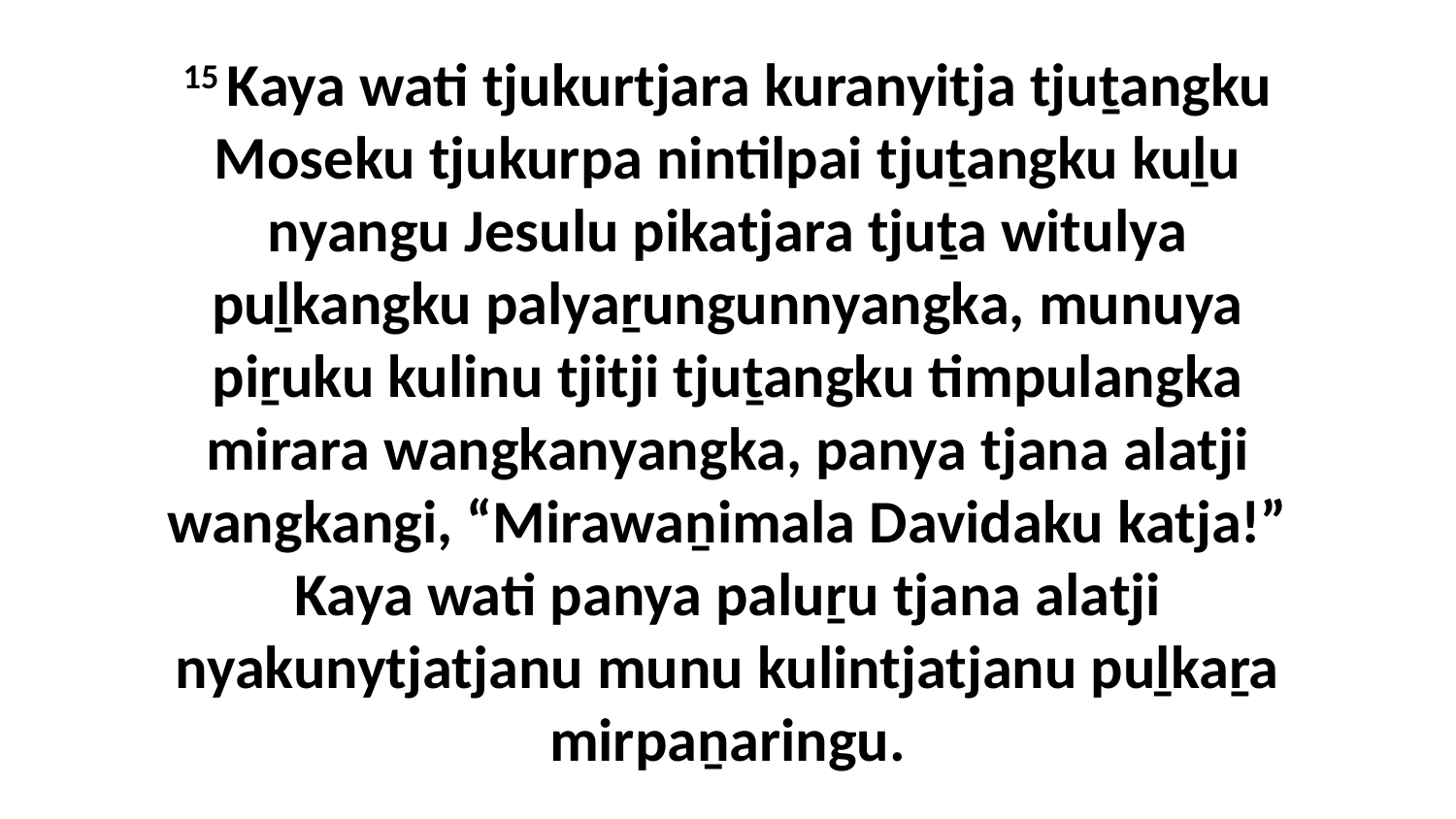

15 Kaya wati tjukurtjara kuranyitja tjuṯangku Moseku tjukurpa nintilpai tjuṯangku kuḻu nyangu Jesulu pikatjara tjuṯa witulya puḻkangku palyaṟungunnyangka, munuya piṟuku kulinu tjitji tjuṯangku timpulangka mirara wangkanyangka, panya tjana alatji wangkangi, “Mirawaṉimala Davidaku katja!” Kaya wati panya paluṟu tjana alatji nyakunytjatjanu munu kulintjatjanu puḻkaṟa mirpaṉaringu.